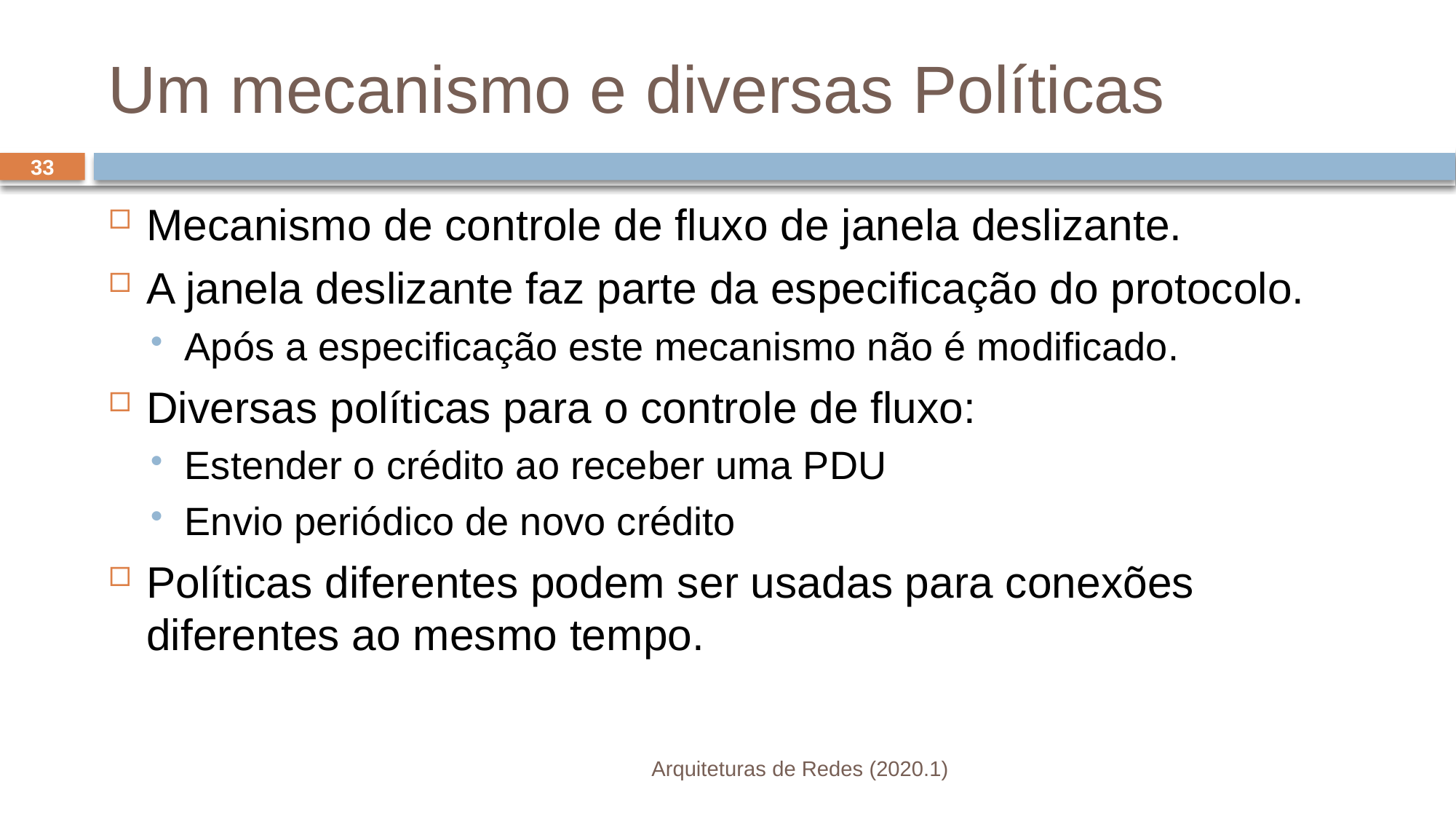

# Um mecanismo e diversas Políticas
33
Mecanismo de controle de fluxo de janela deslizante.
A janela deslizante faz parte da especificação do protocolo.
Após a especificação este mecanismo não é modificado.
Diversas políticas para o controle de fluxo:
Estender o crédito ao receber uma PDU
Envio periódico de novo crédito
Políticas diferentes podem ser usadas para conexões diferentes ao mesmo tempo.
Arquiteturas de Redes (2020.1)